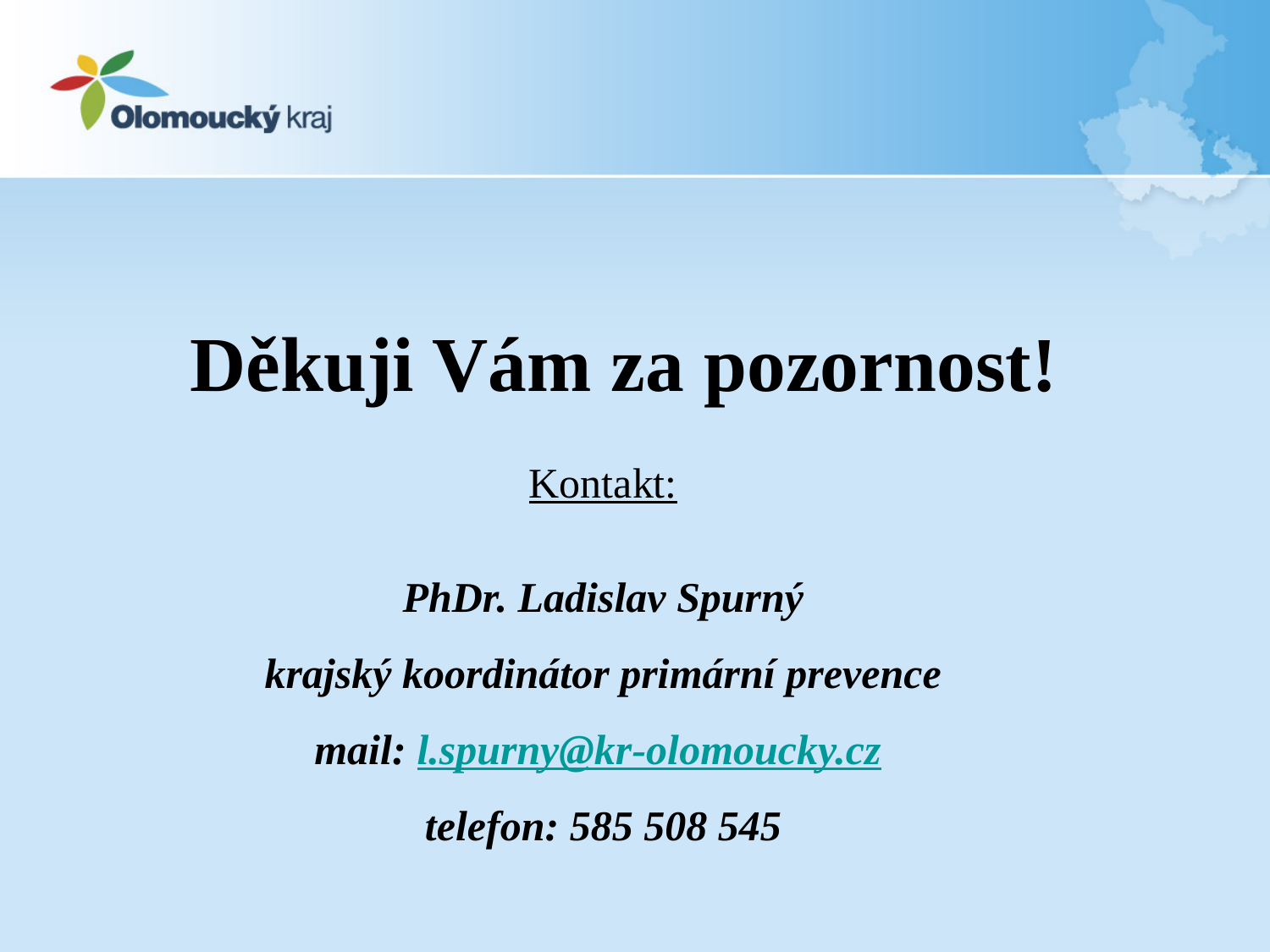

# Děkuji Vám za pozornost!
Kontakt:
PhDr. Ladislav Spurný
krajský koordinátor primární prevence
mail: l.spurny@kr-olomoucky.cz
telefon: 585 508 545